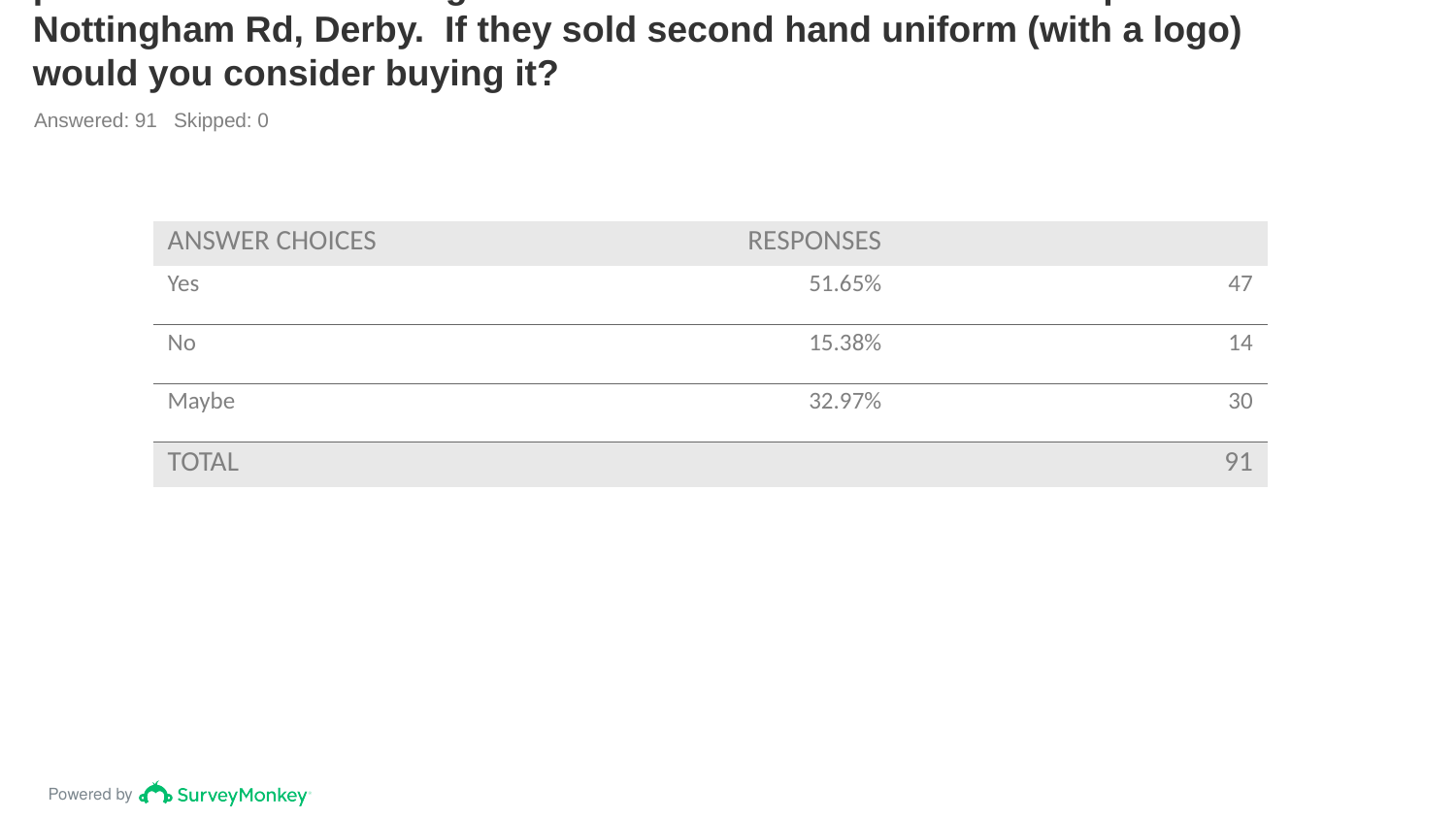

# Q5: Morley's, our school uniform provider, want to use Markeaton as a pilot school for re-selling second hand uniform from their shop on Nottingham Rd, Derby.  If they sold second hand uniform (with a logo) would you consider buying it?
Answered: 91   Skipped: 0
| ANSWER CHOICES | RESPONSES |  |
| --- | --- | --- |
| Yes | 51.65% | 47 |
| No | 15.38% | 14 |
| Maybe | 32.97% | 30 |
| TOTAL |  | 91 |